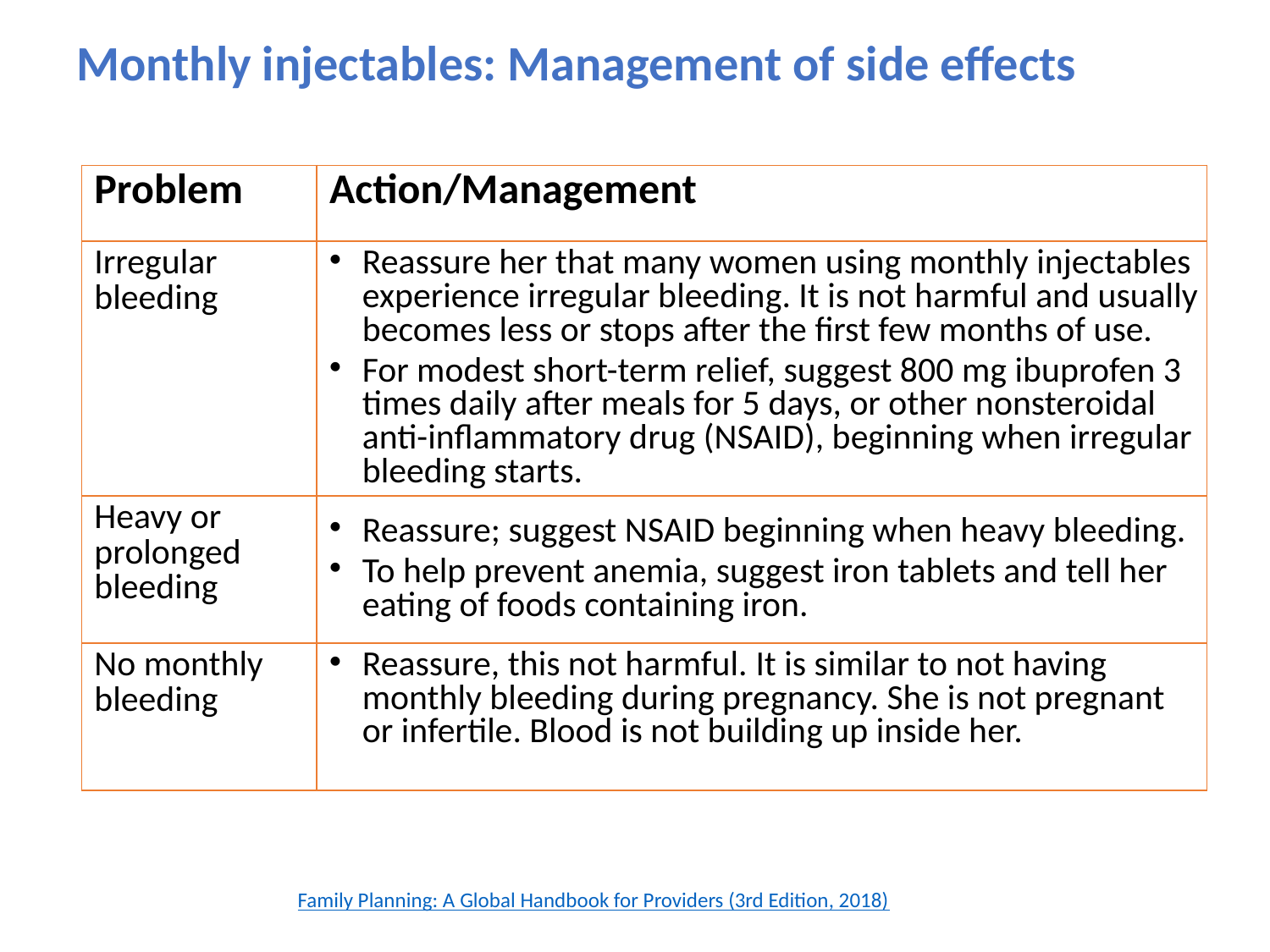

# Monthly injectables: Management of side effects
| Problem | Action/Management |
| --- | --- |
| Irregular bleeding | Reassure her that many women using monthly injectables experience irregular bleeding. It is not harmful and usually becomes less or stops after the first few months of use. For modest short-term relief, suggest 800 mg ibuprofen 3 times daily after meals for 5 days, or other nonsteroidal anti-inflammatory drug (NSAID), beginning when irregular bleeding starts. |
| Heavy or prolonged bleeding | Reassure; suggest NSAID beginning when heavy bleeding. To help prevent anemia, suggest iron tablets and tell her eating of foods containing iron. |
| No monthly bleeding | Reassure, this not harmful. It is similar to not having monthly bleeding during pregnancy. She is not pregnant or infertile. Blood is not building up inside her. |
Family Planning: A Global Handbook for Providers (3rd Edition, 2018)